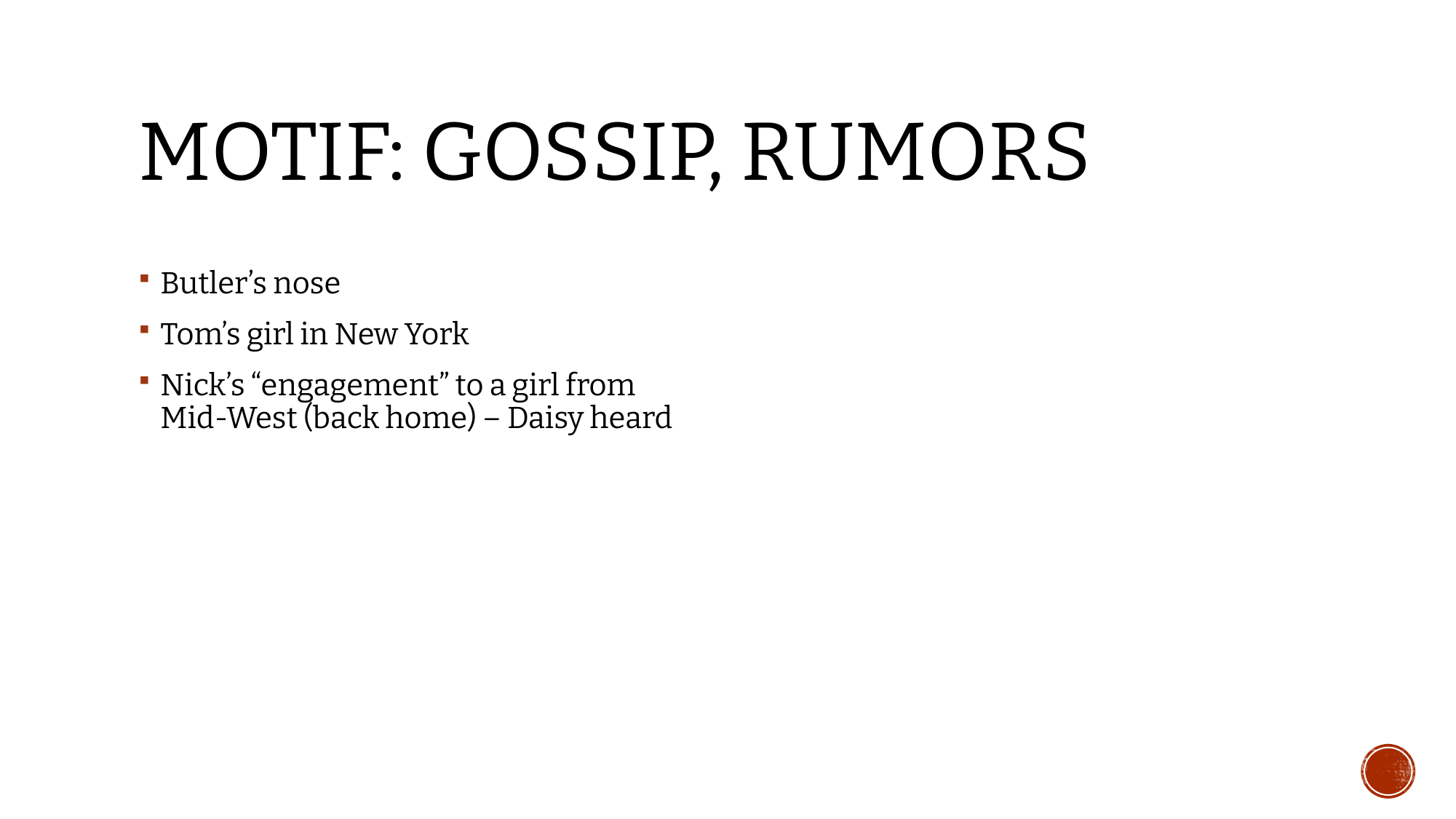

# Motif: gossip, rumors
Butler’s nose
Tom’s girl in New York
Nick’s “engagement” to a girl from Mid-West (back home) – Daisy heard